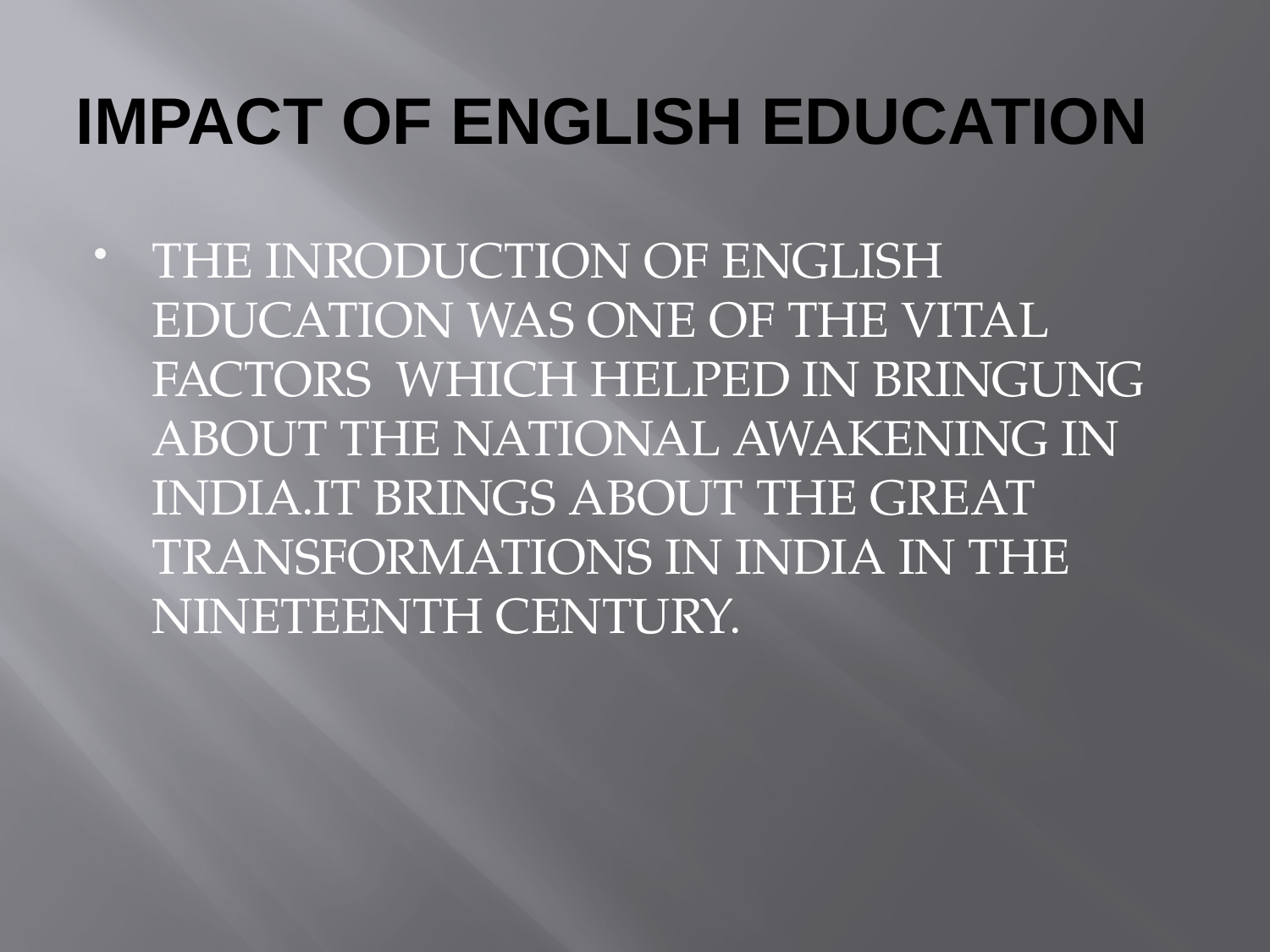

# IMPACT OF ENGLISH EDUCATION
THE INRODUCTION OF ENGLISH EDUCATION WAS ONE OF THE VITAL FACTORS  WHICH HELPED IN BRINGUNG ABOUT THE NATIONAL AWAKENING IN INDIA.IT BRINGS ABOUT THE GREAT TRANSFORMATIONS IN INDIA IN THE NINETEENTH CENTURY.